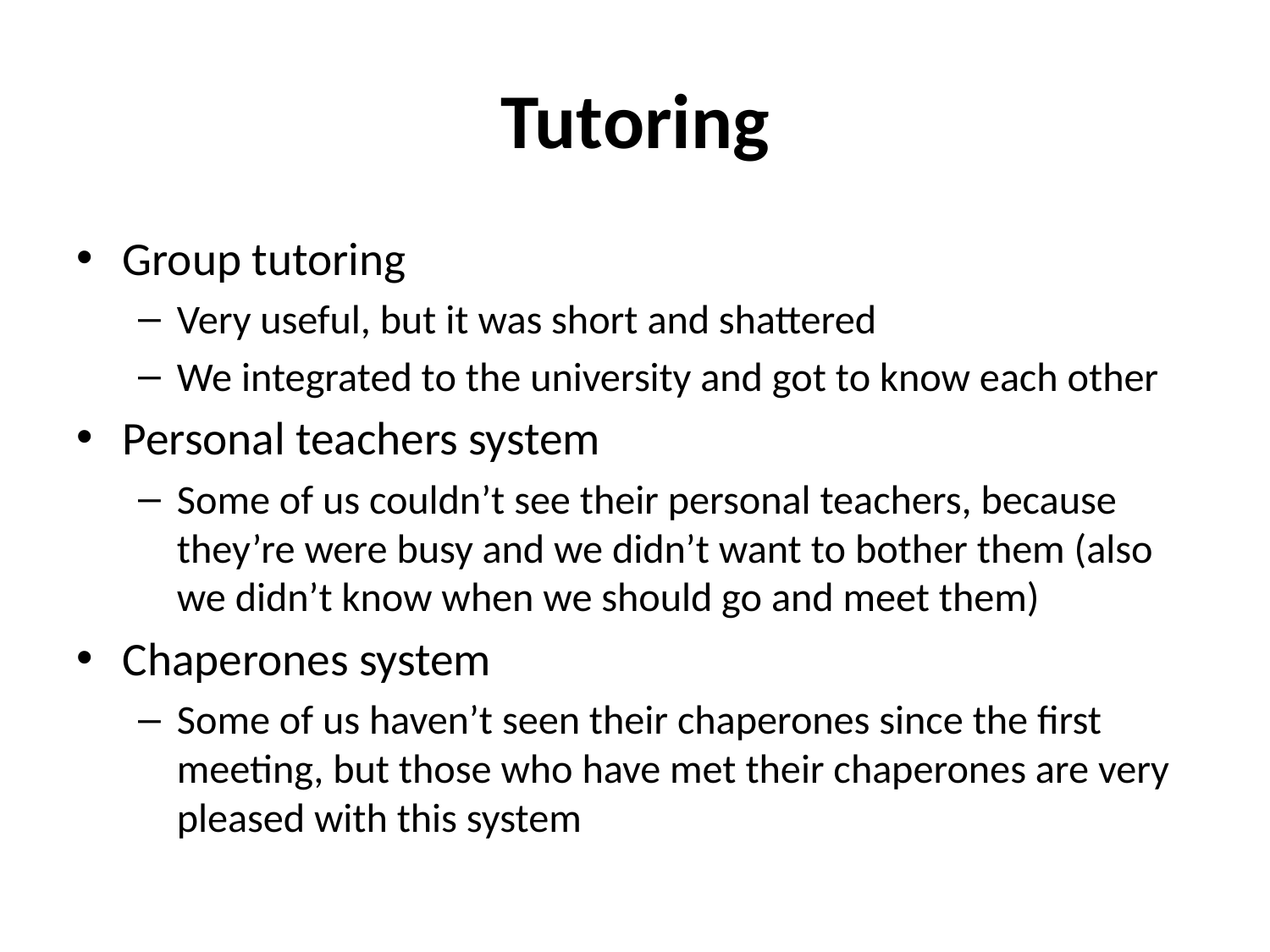

# Tutoring
Group tutoring
Very useful, but it was short and shattered
We integrated to the university and got to know each other
Personal teachers system
Some of us couldn’t see their personal teachers, because they’re were busy and we didn’t want to bother them (also we didn’t know when we should go and meet them)
Chaperones system
Some of us haven’t seen their chaperones since the first meeting, but those who have met their chaperones are very pleased with this system